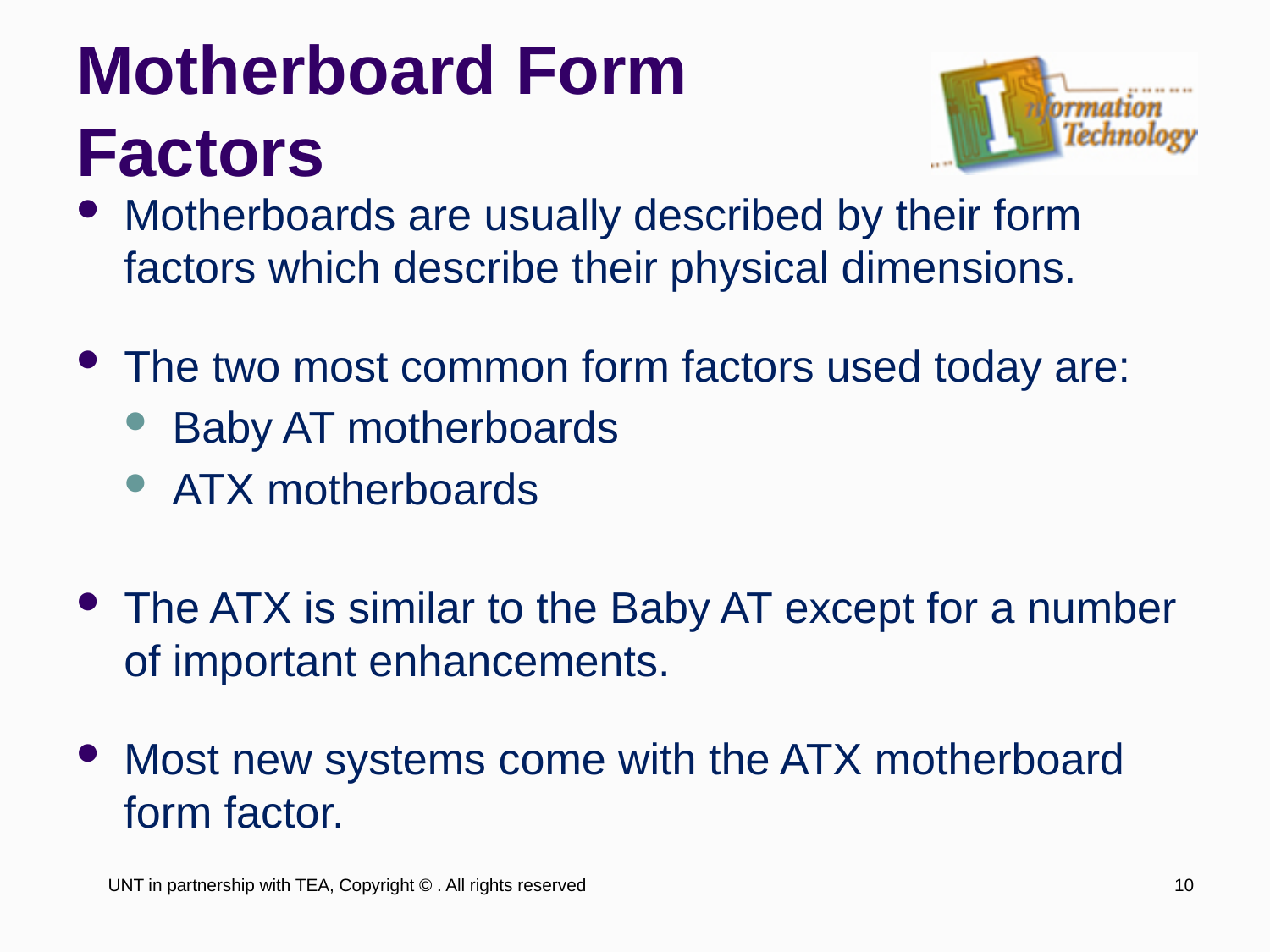

# Motherboard Form Factors
Motherboards are usually described by their form factors which describe their physical dimensions.

The two most common form factors used today are:
Baby AT motherboards
ATX motherboards

The ATX is similar to the Baby AT except for a number of important enhancements.

Most new systems come with the ATX motherboard form factor.
UNT in partnership with TEA, Copyright © . All rights reserved
10